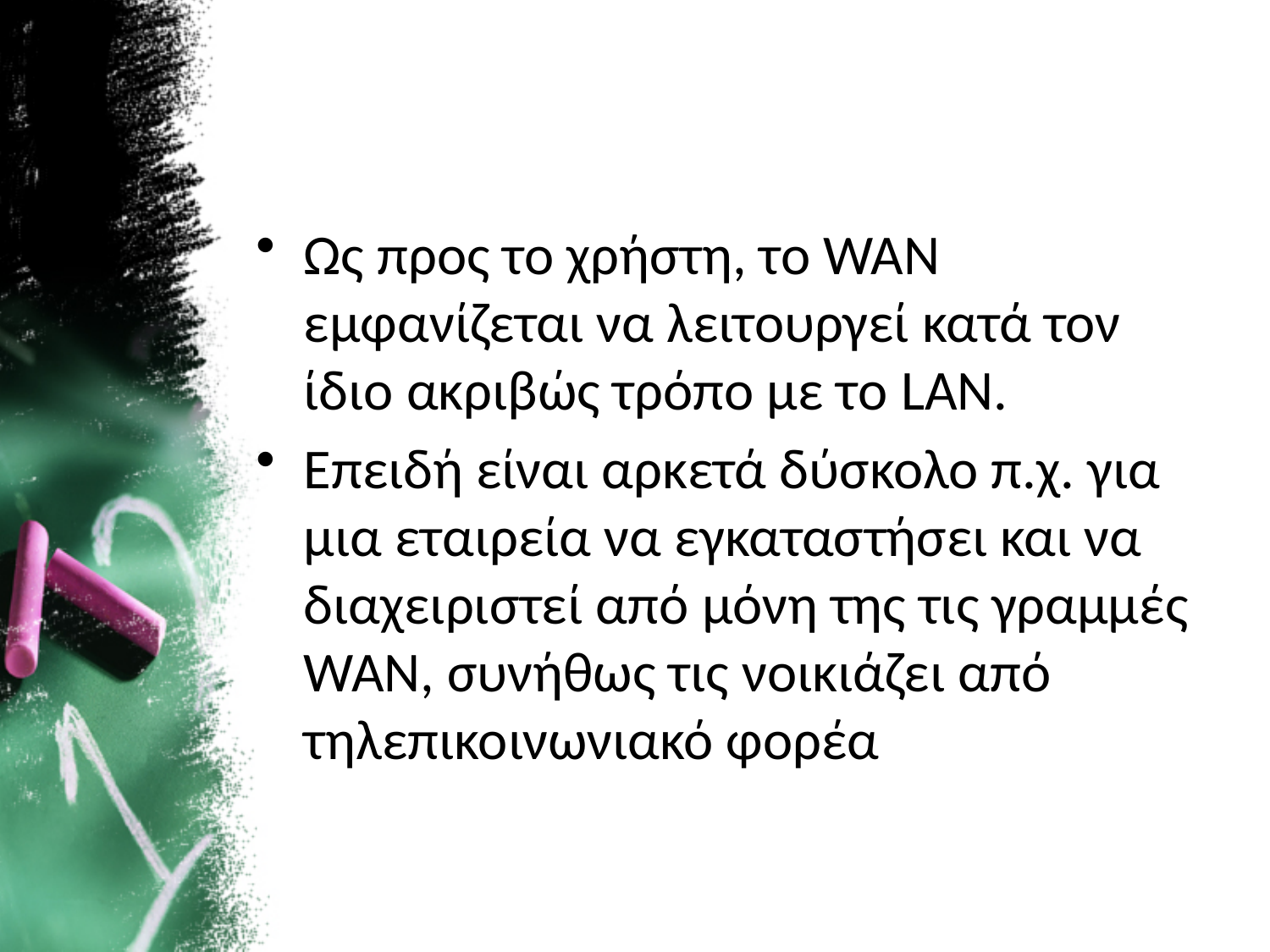

#
Ως προς το χρήστη, το WAN εμφανίζεται να λειτουργεί κατά τον ίδιο ακριβώς τρόπο με το LAN.
Επειδή είναι αρκετά δύσκολο π.χ. για μια εταιρεία να εγκαταστήσει και να διαχειριστεί από μόνη της τις γραμμές WAN, συνήθως τις νοικιάζει από τηλεπικοινωνιακό φορέα